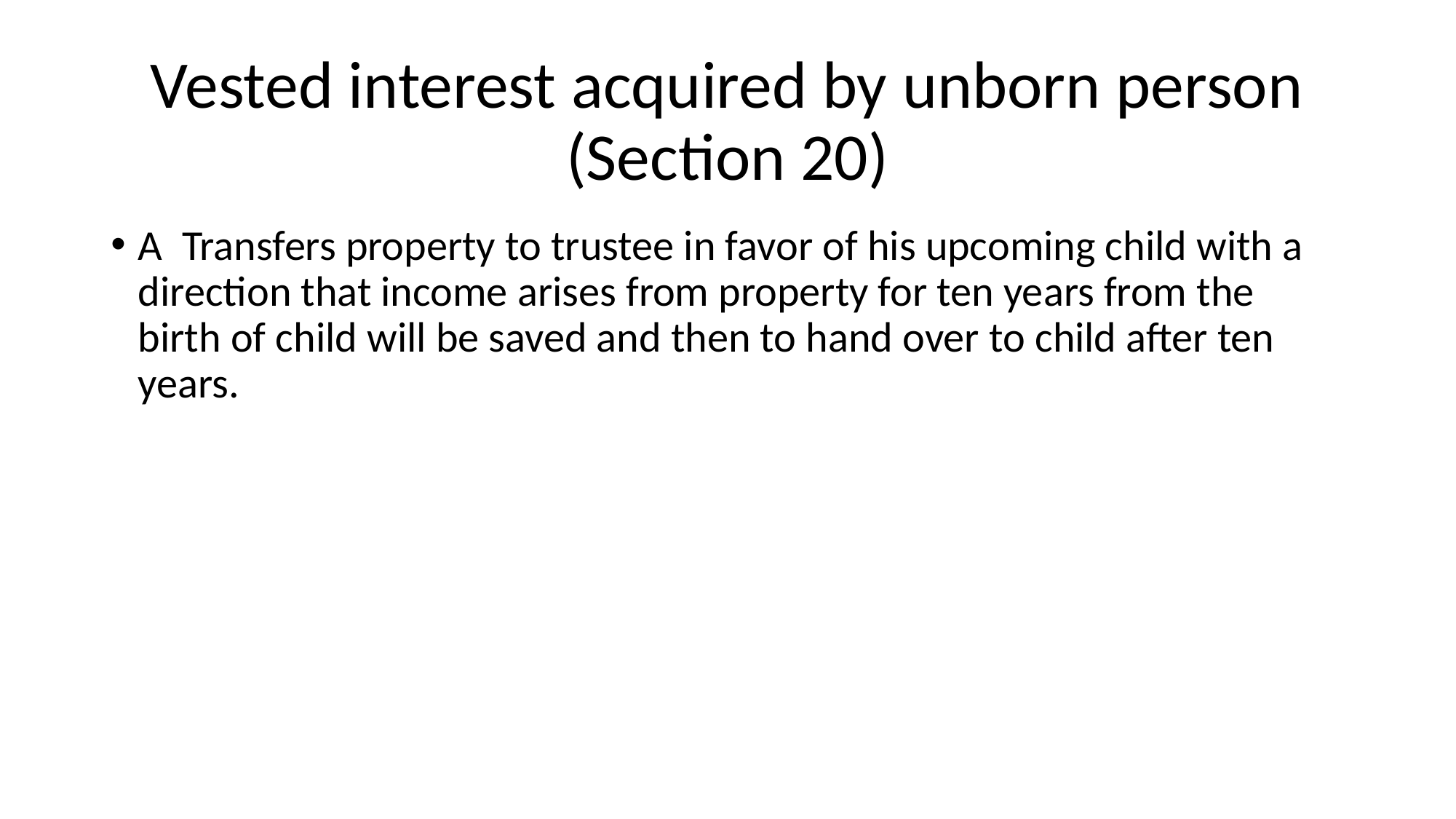

# Vested interest acquired by unborn person (Section 20)
A  Transfers property to trustee in favor of his upcoming child with a direction that income arises from property for ten years from the birth of child will be saved and then to hand over to child after ten years.